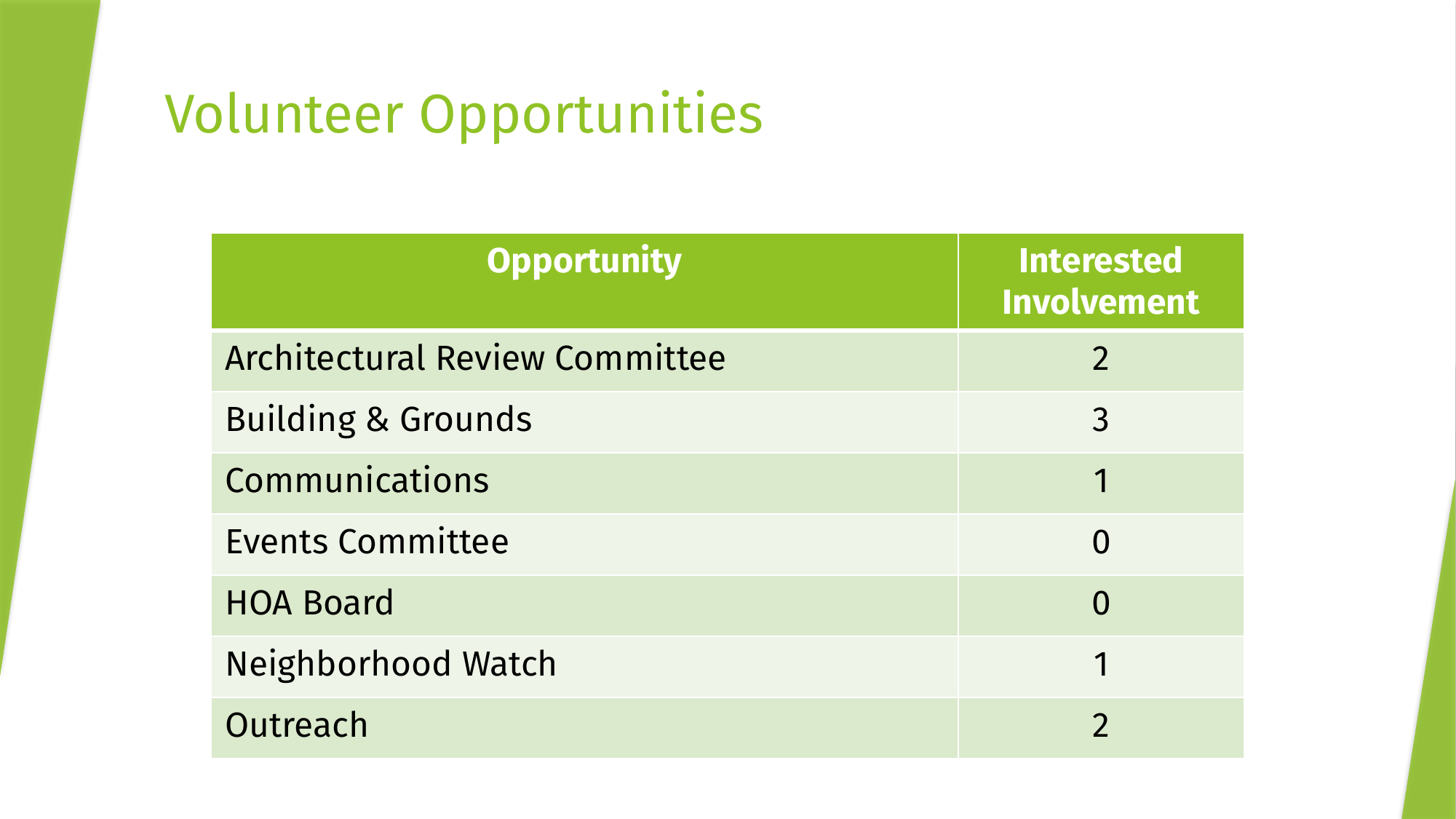

# Volunteer Opportunities
| Opportunity | Interested Involvement |
| --- | --- |
| Architectural Review Committee | 2 |
| Building & Grounds | 3 |
| Communications | 1 |
| Events Committee | 0 |
| HOA Board | 0 |
| Neighborhood Watch | 1 |
| Outreach | 2 |